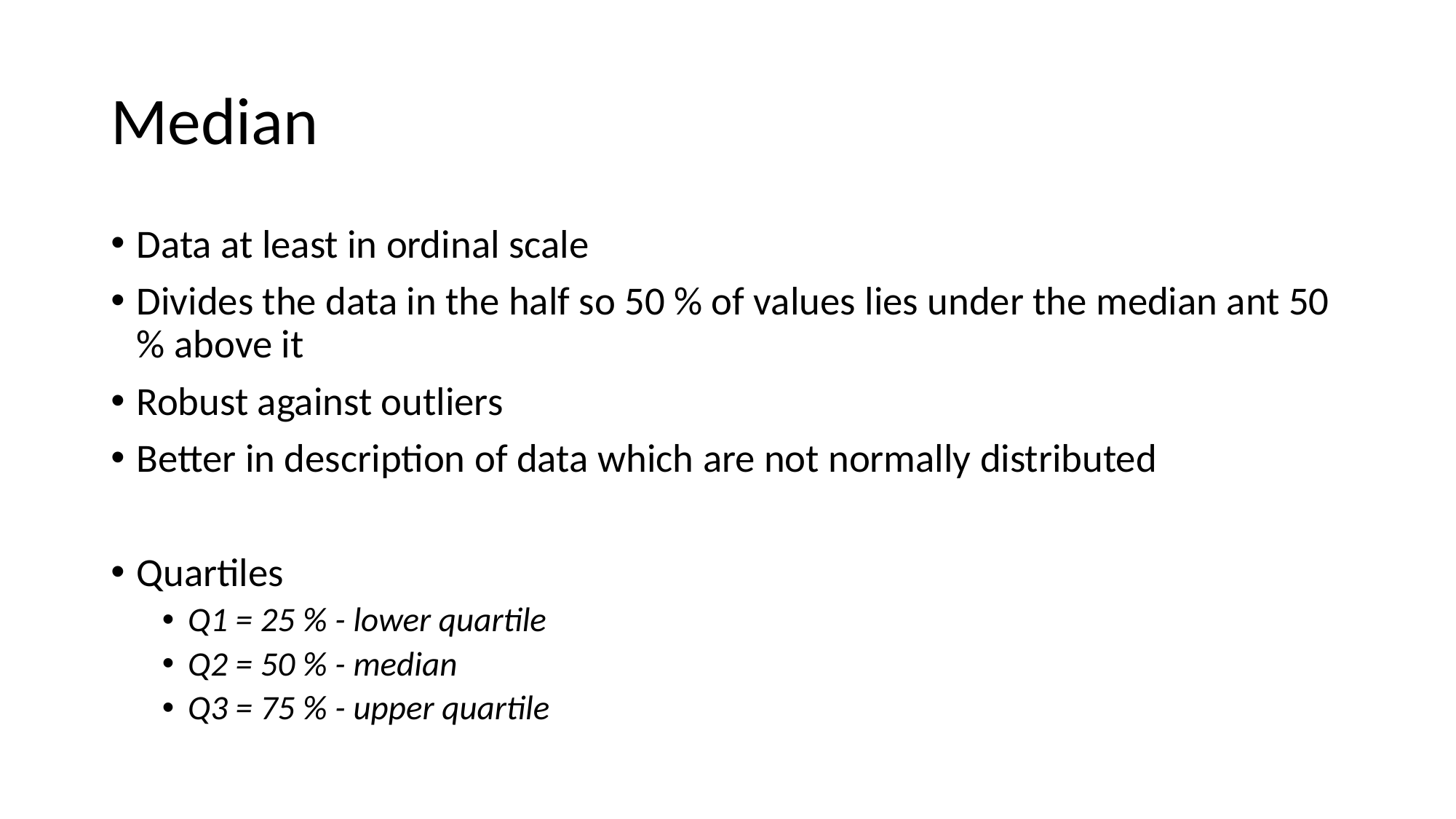

# Median
Data at least in ordinal scale
Divides the data in the half so 50 % of values lies under the median ant 50 % above it
Robust against outliers
Better in description of data which are not normally distributed

Quartiles
Q1 = 25 % - lower quartile
Q2 = 50 % - median
Q3 = 75 % - upper quartile